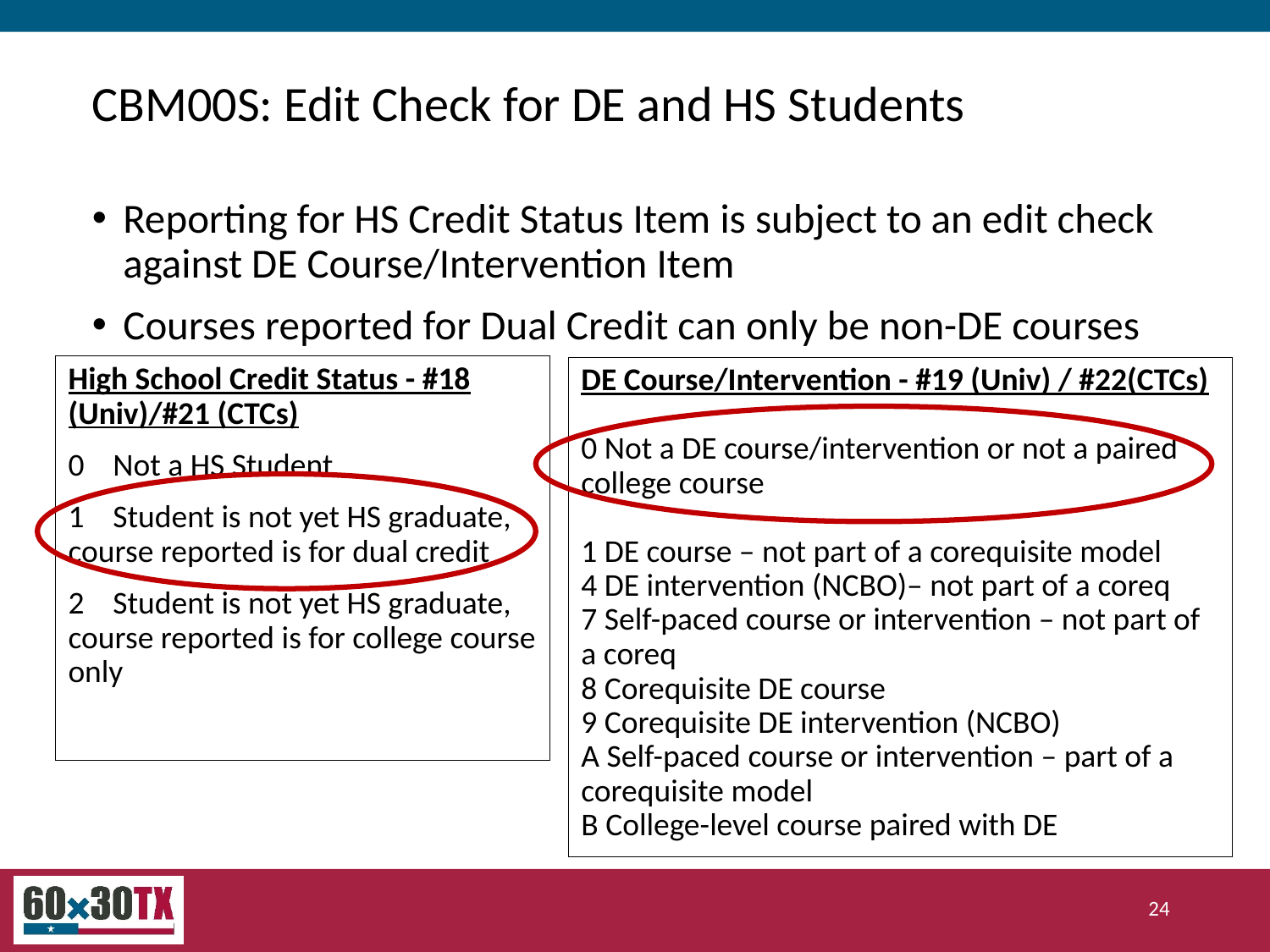

# CBM00S: Edit Check for DE and HS Students
Reporting for HS Credit Status Item is subject to an edit check against DE Course/Intervention Item
Courses reported for Dual Credit can only be non-DE courses

High School Credit Status - #18 (Univ)/#21 (CTCs)
0    Not a HS Student
1    Student is not yet HS graduate, course reported is for dual credit
2    Student is not yet HS graduate, course reported is for college course only
DE Course/Intervention - #19 (Univ) / #22(CTCs)

0 Not a DE course/intervention or not a paired    college course

1 DE course – not part of a corequisite model
4 DE intervention (NCBO)– not part of a coreq
7 Self-paced course or intervention – not part of a coreq
8 Corequisite DE course
9 Corequisite DE intervention (NCBO)
A Self-paced course or intervention – part of a corequisite model
B College-level course paired with DE

24